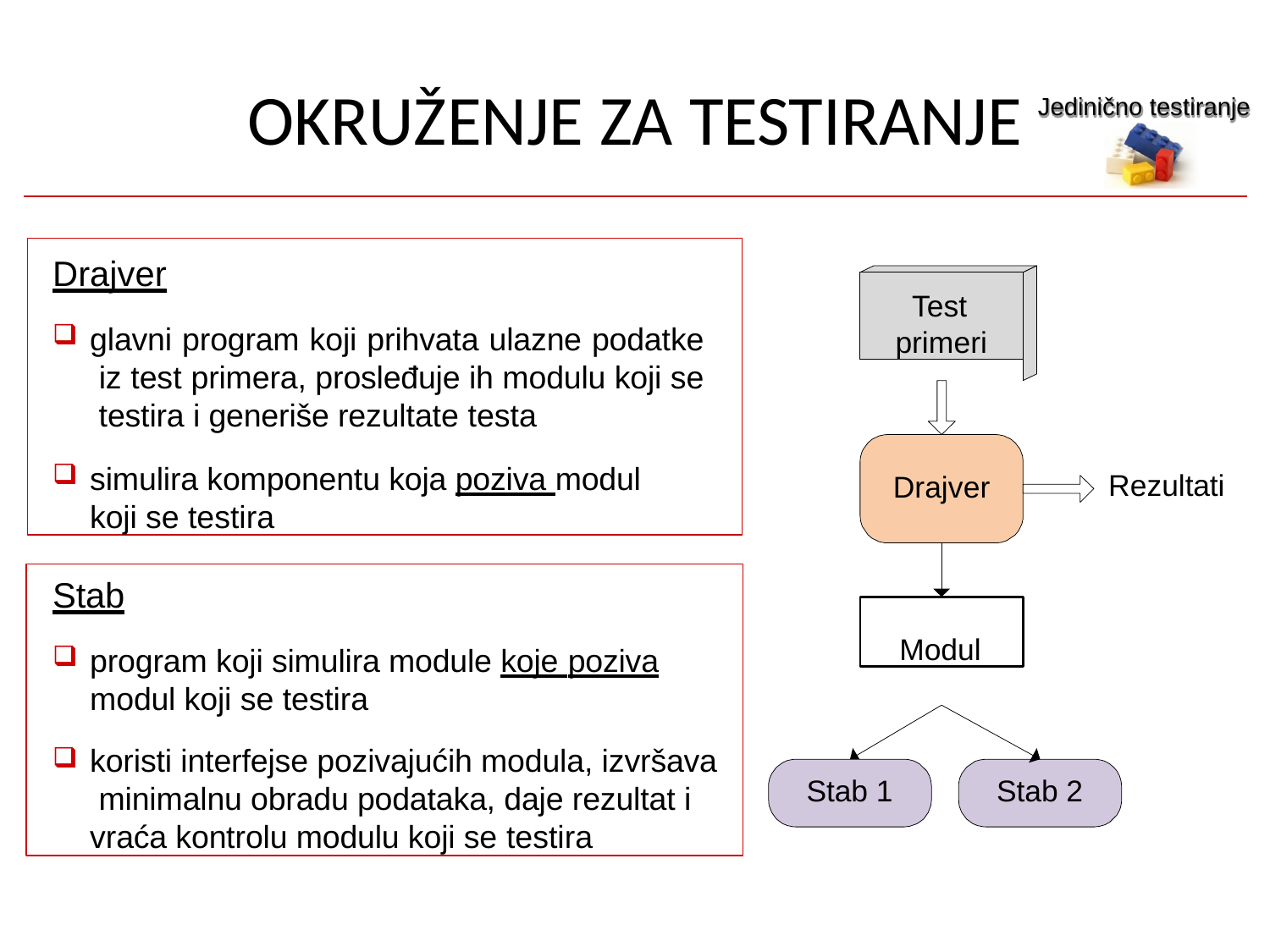

# OKRUŽENJE ZA TESTIRANJE

Jedinično testiranje

Drajver
glavni program koji prihvata ulazne podatke  iz test primera, prosleđuje ih modulu koji se  testira i generiše rezultate testa
simulira komponentu koja poziva modul
koji se testira

Test  primeri

Rezultati
Drajver

Stab
program koji simulira module koje poziva
modul koji se testira
koristi interfejse pozivajućih modula, izvršava  minimalnu obradu podataka, daje rezultat i  vraća kontrolu modulu koji se testira

Modul

Stab 1
Stab 2